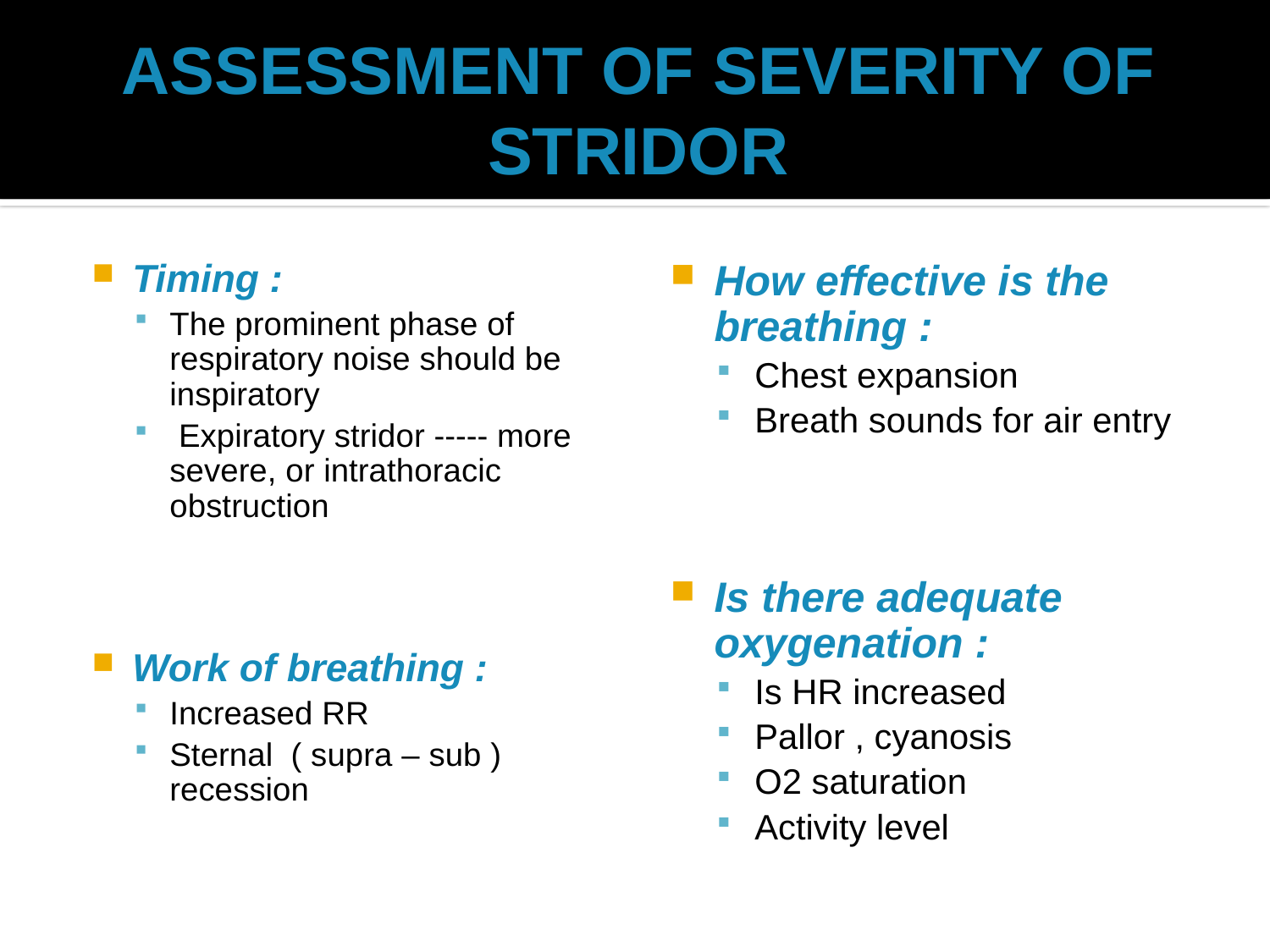

# ASSESSMENT OF SEVERITY OF STRIDOR
Timing :
The prominent phase of respiratory noise should be inspiratory
 Expiratory stridor ----- more severe, or intrathoracic obstruction

Work of breathing :
Increased RR
Sternal  ( supra – sub ) recession

How effective is the breathing :
Chest expansion
Breath sounds for air entry

Is there adequate oxygenation :
Is HR increased
Pallor , cyanosis
O2 saturation
Activity level